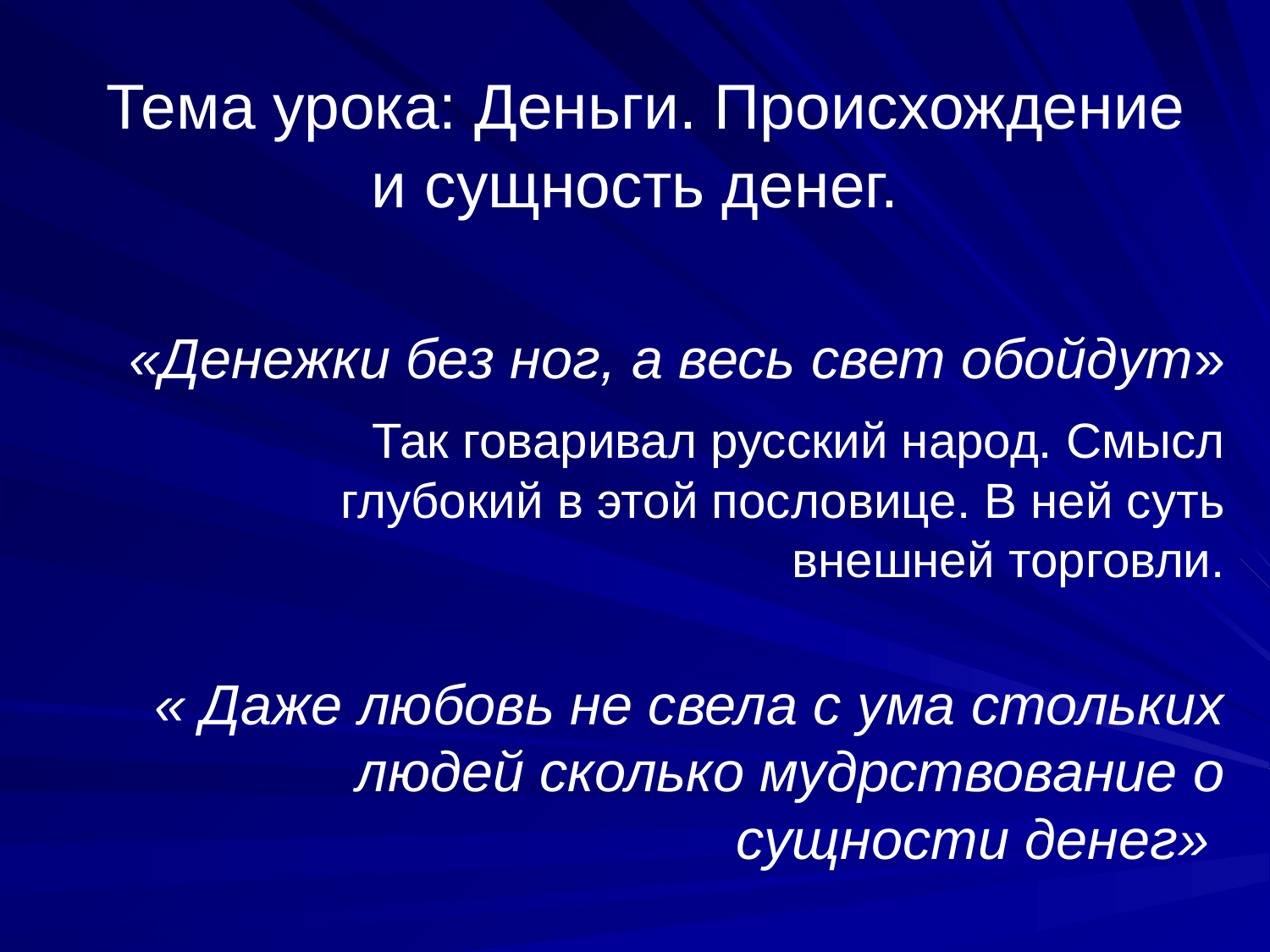

# Тема урока: Деньги. Происхождение и сущность денег.
«Денежки без ног, а весь свет обойдут»
      Так говаривал русский народ. Смысл глубокий в этой пословице. В ней суть внешней торговли.

« Даже любовь не свела с ума стольких людей сколько мудрствование о сущности денег»